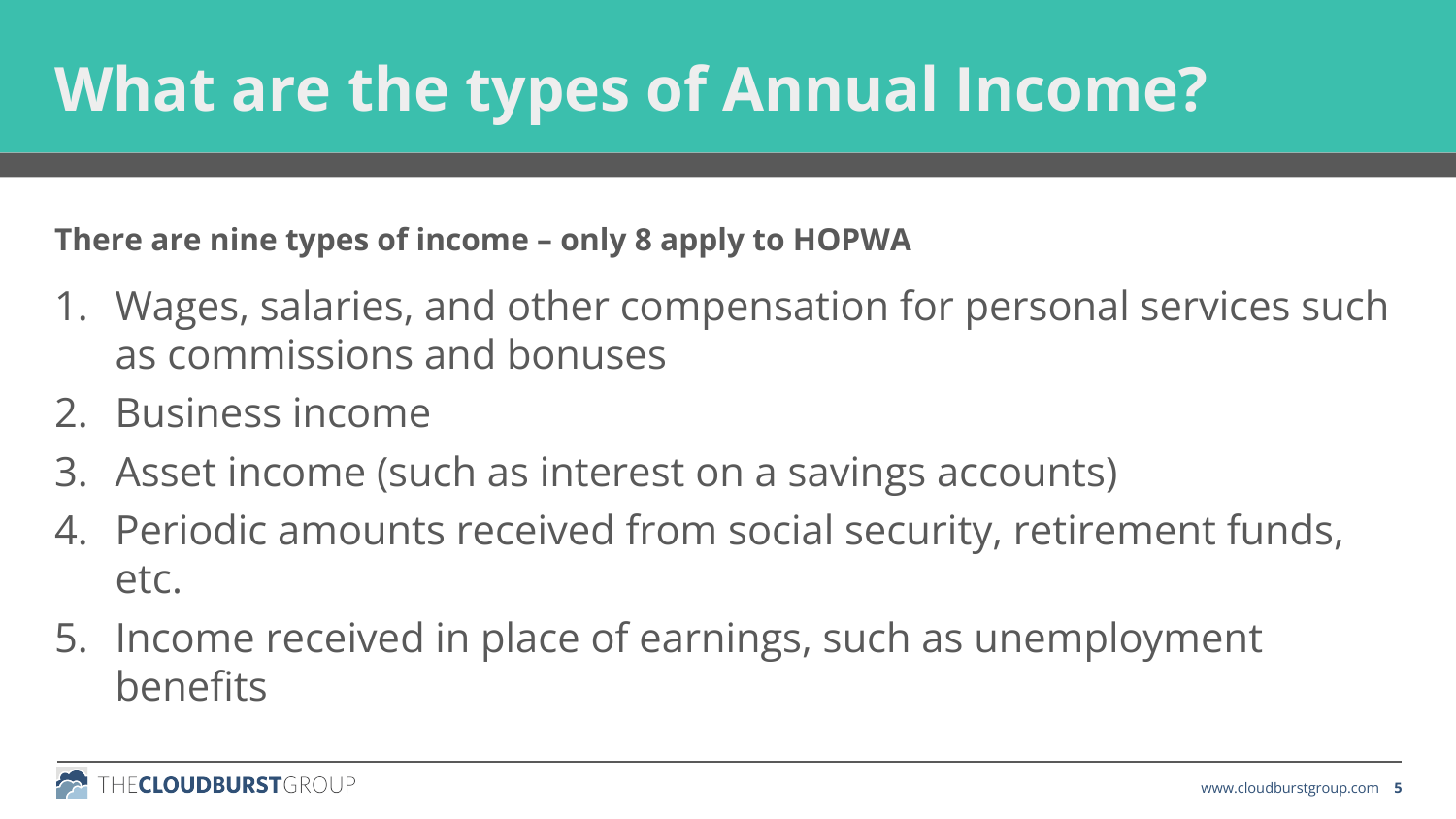

What are the types of Annual Income?
There are nine types of income – only 8 apply to HOPWA
Wages, salaries, and other compensation for personal services such as commissions and bonuses
Business income
Asset income (such as interest on a savings accounts)
Periodic amounts received from social security, retirement funds, etc.
Income received in place of earnings, such as unemployment benefits